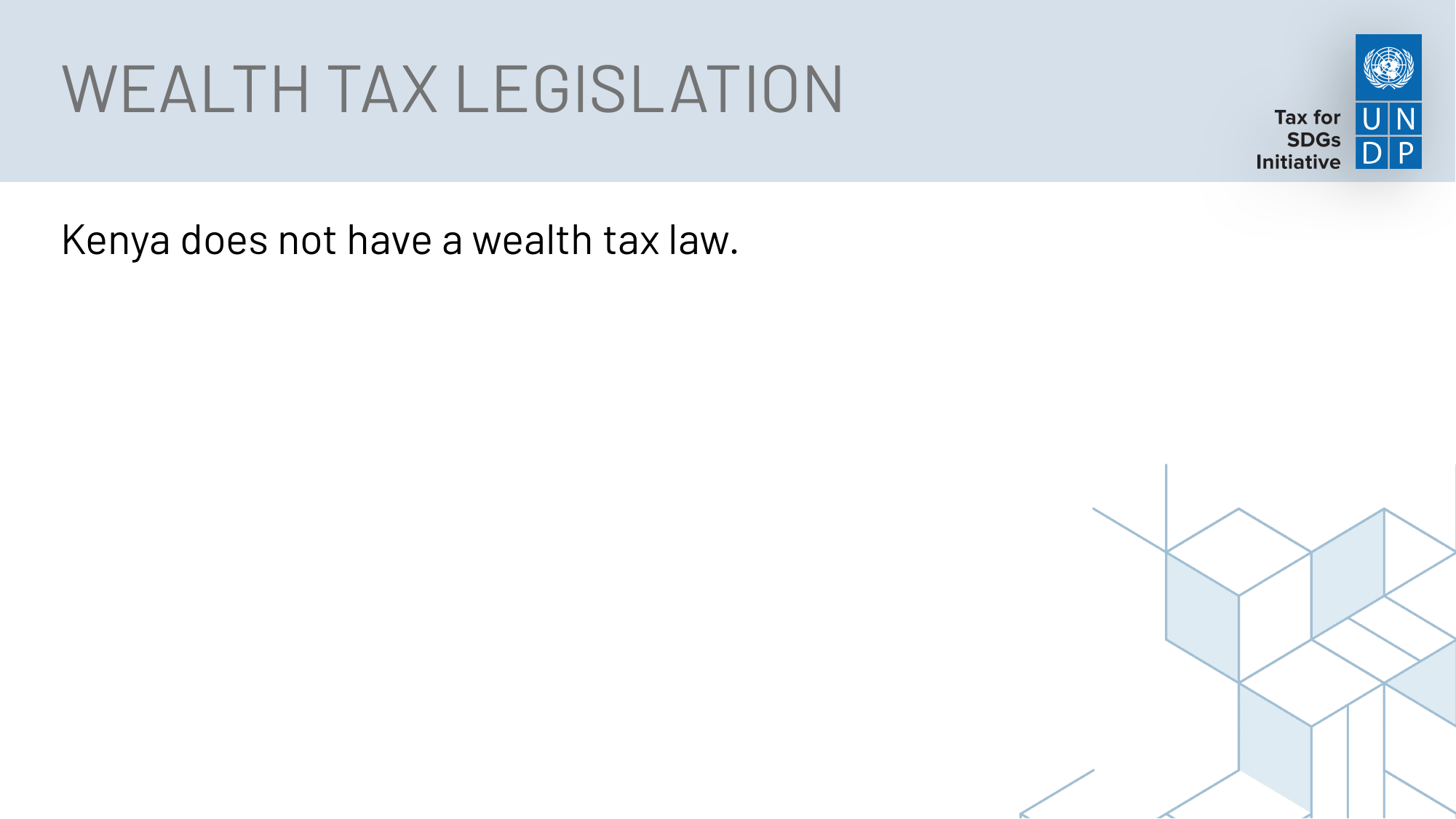

# WEALTH TAX LEGISLATION
Kenya does not have a wealth tax law.